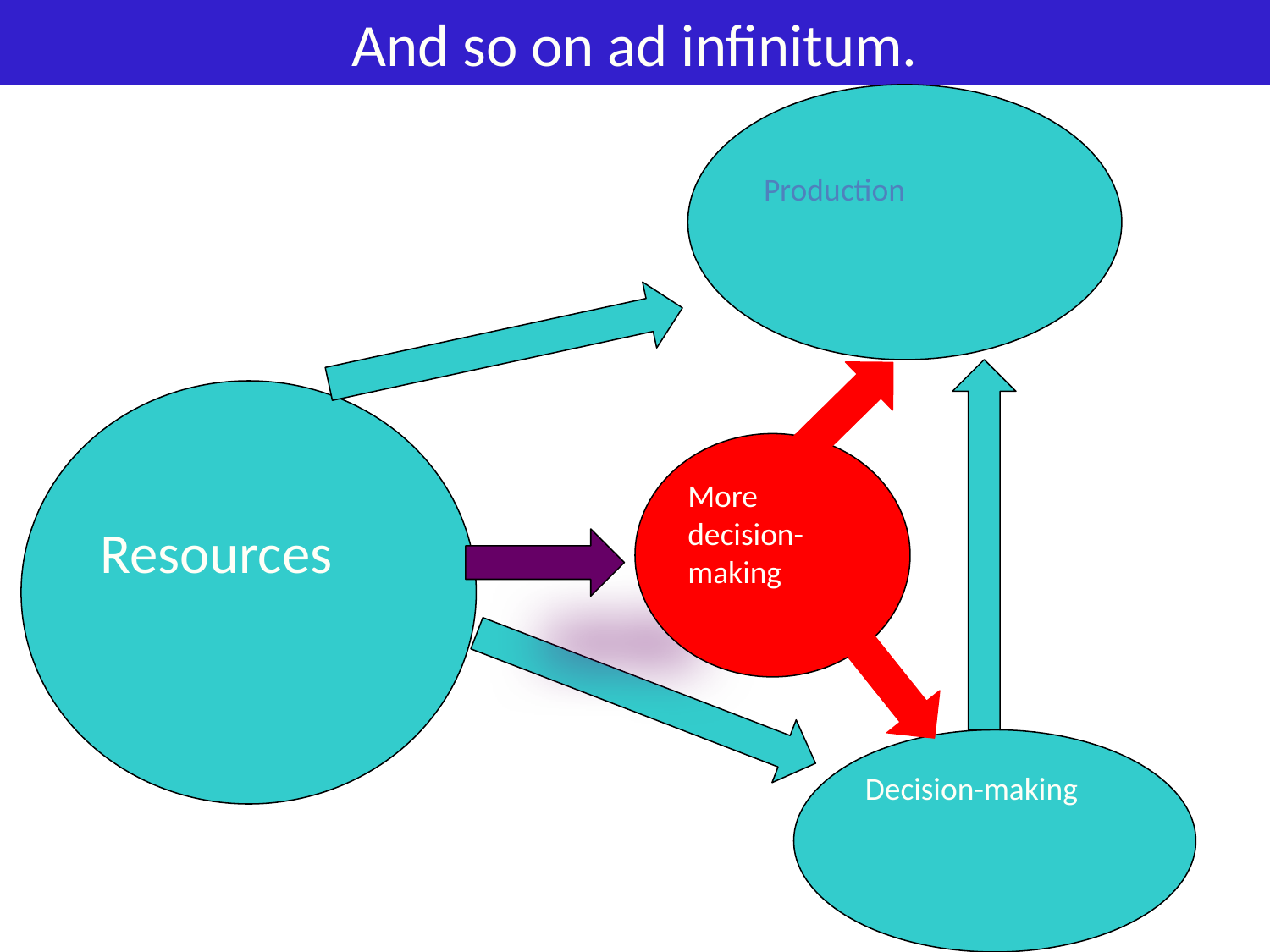

# And so on ad infinitum.

Production

Resources
More
decision-making

Decision-making